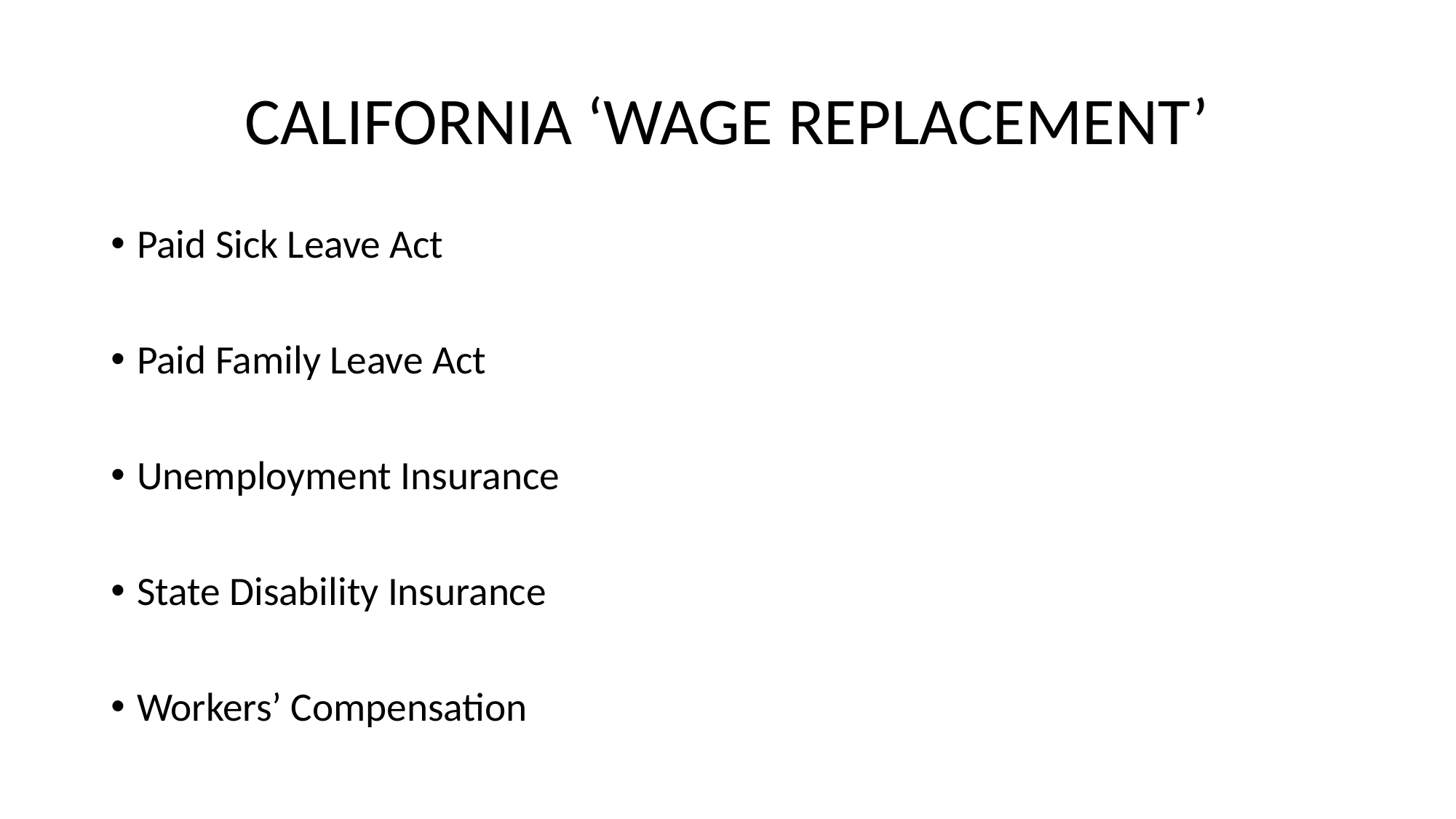

# CALIFORNIA ‘WAGE REPLACEMENT’
Paid Sick Leave Act

Paid Family Leave Act

Unemployment Insurance

State Disability Insurance

Workers’ Compensation